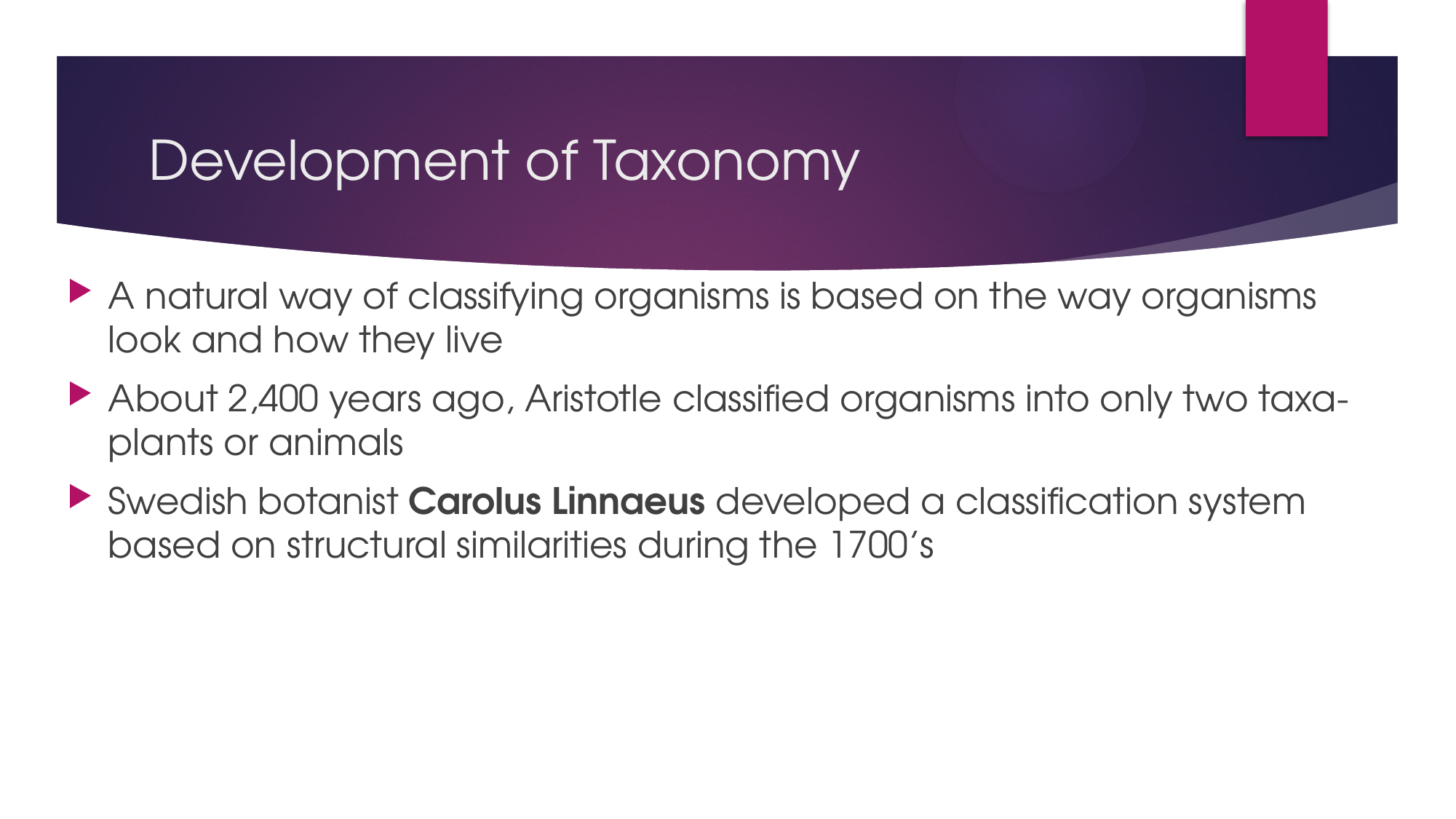

# Development of Taxonomy
A natural way of classifying organisms is based on the way organisms look and how they live
About 2,400 years ago, Aristotle classified organisms into only two taxa-plants or animals
Swedish botanist Carolus Linnaeus developed a classification system based on structural similarities during the 1700’s